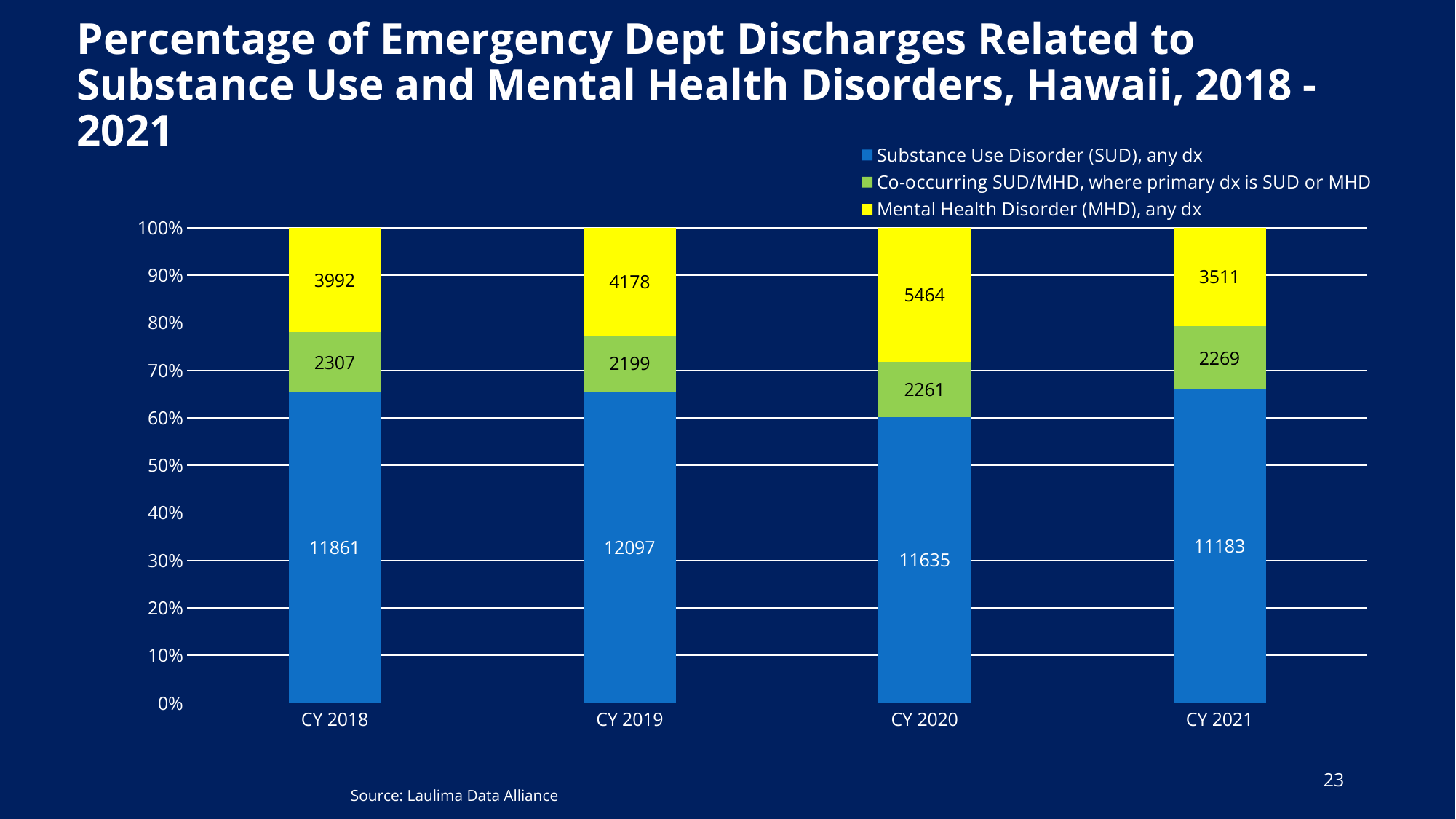

# Percentage of Emergency Dept Discharges Related to Substance Use and Mental Health Disorders, Hawaii, 2018 - 2021

### Chart

| Category | Substance Use Disorder (SUD), any dx | Co-occurring SUD/MHD, where primary dx is SUD or MHD | Mental Health Disorder (MHD), any dx |
|---|---|---|---|
| CY 2018 | 11861.0 | 2307.0 | 3992.0 |
| CY 2019 | 12097.0 | 2199.0 | 4178.0 |
| CY 2020 | 11635.0 | 2261.0 | 5464.0 |
| CY 2021 | 11183.0 | 2269.0 | 3511.0 |
23
Source: Laulima Data Alliance